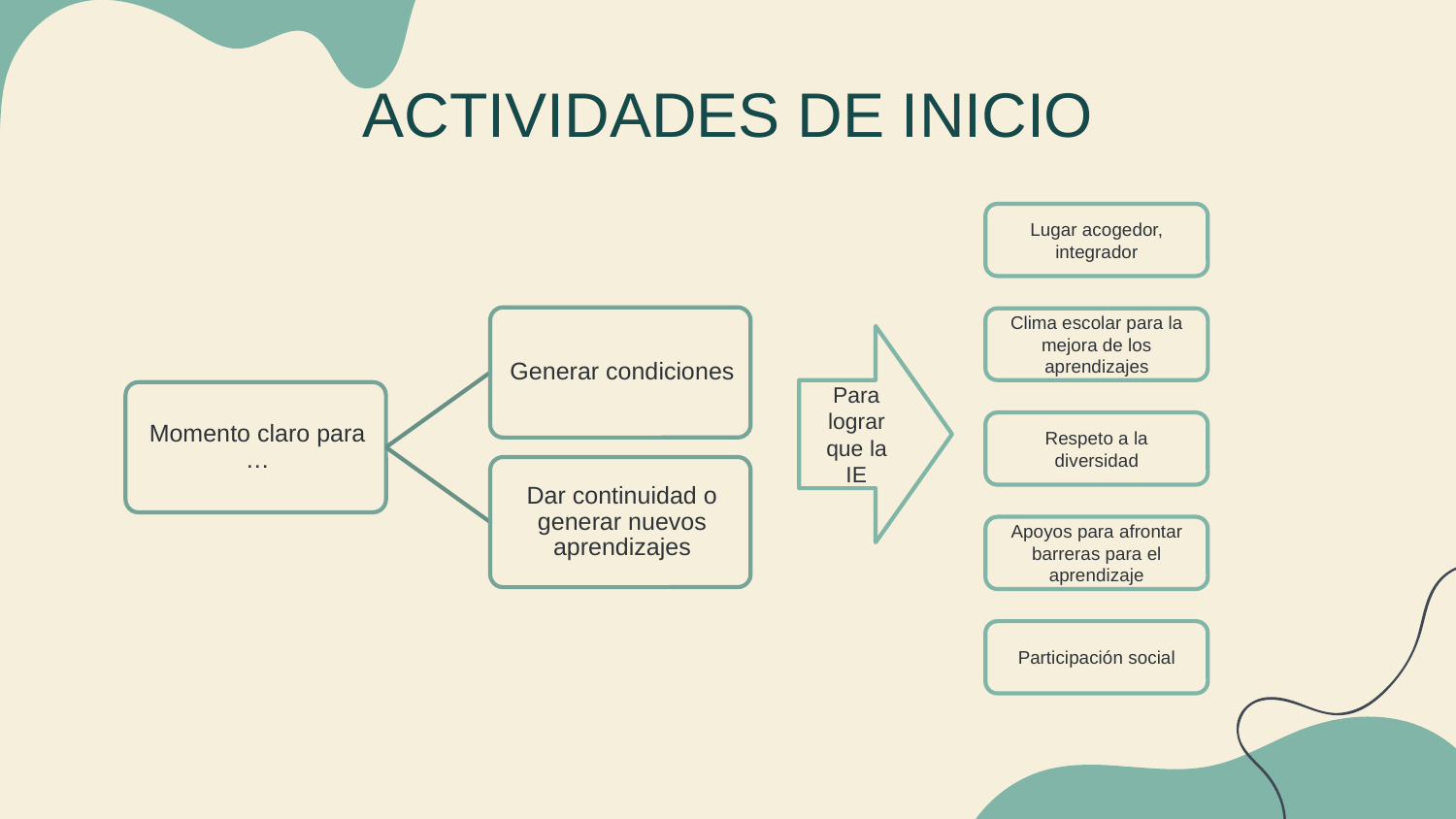

ACTIVIDADES DE INICIO
Lugar acogedor, integrador
Momento claro para …

Generar condiciones

Dar continuidad o generar nuevos aprendizajes
Clima escolar para la mejora de los aprendizajes
Para lograr que la IE
Respeto a la diversidad
Apoyos para afrontar barreras para el aprendizaje
Participación social